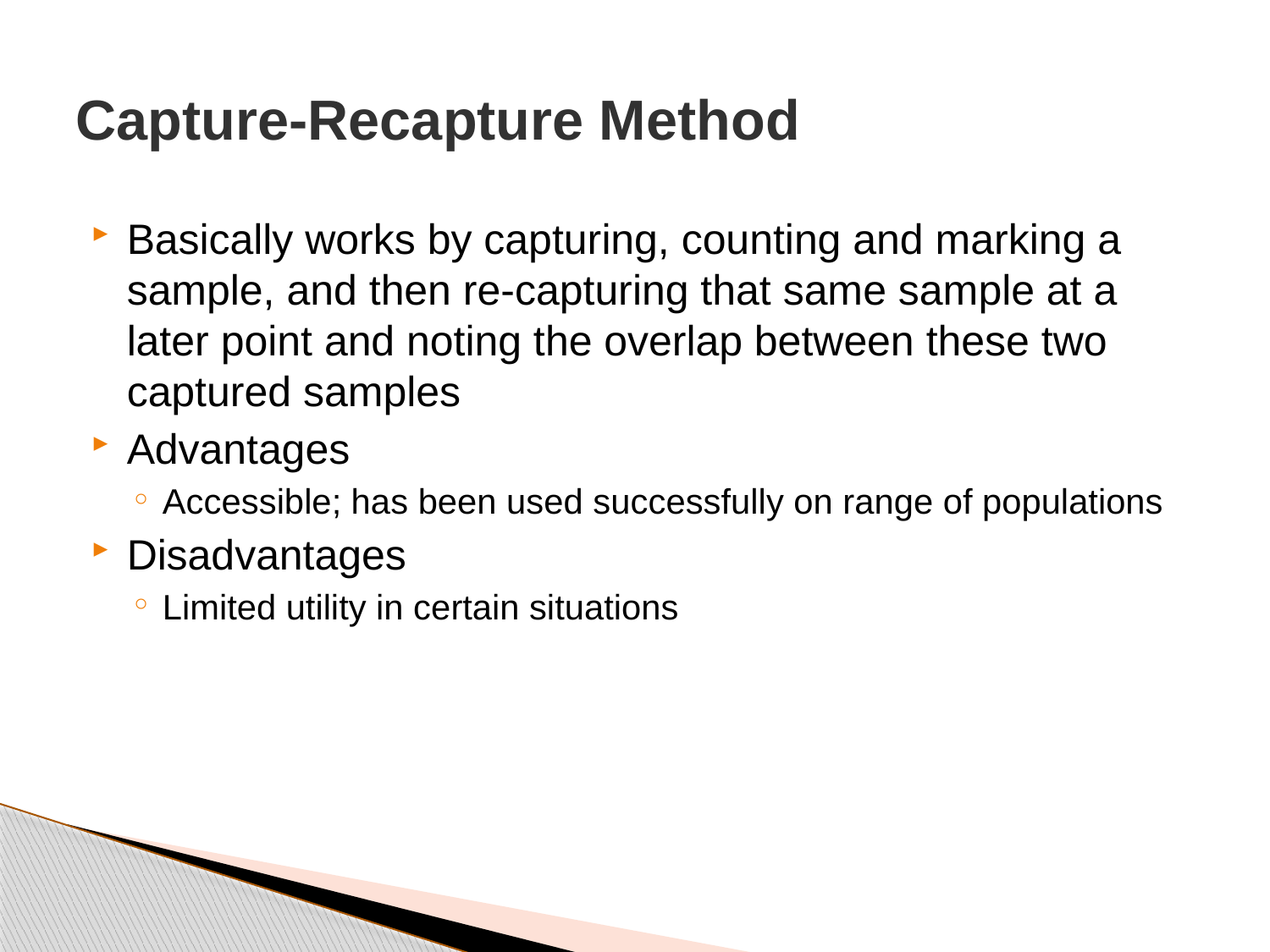

# Capture-Recapture Method
Basically works by capturing, counting and marking a sample, and then re-capturing that same sample at a later point and noting the overlap between these two captured samples
Advantages
Accessible; has been used successfully on range of populations
Disadvantages
Limited utility in certain situations